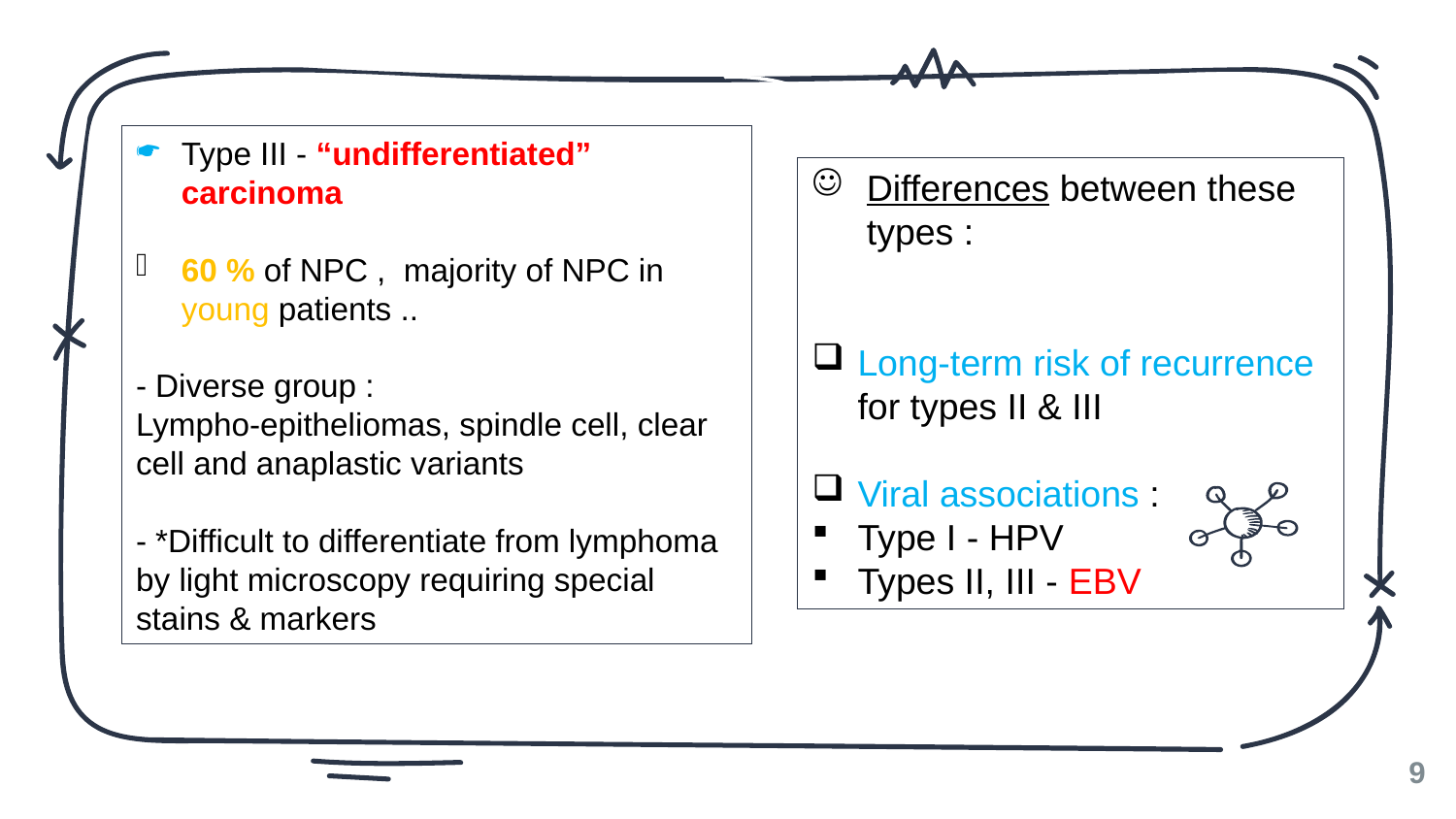

Type III - “undifferentiated” carcinoma

60 % of NPC ,  majority of NPC in young patients ..

- Diverse group :
Lympho-epitheliomas, spindle cell, clear cell and anaplastic variants

- *Difficult to differentiate from lymphoma by light microscopy requiring special stains & markers
Differences between these types :

Long-term risk of recurrence for types II & III

Viral associations :
Type I - HPV
Types II, III - EBV

9